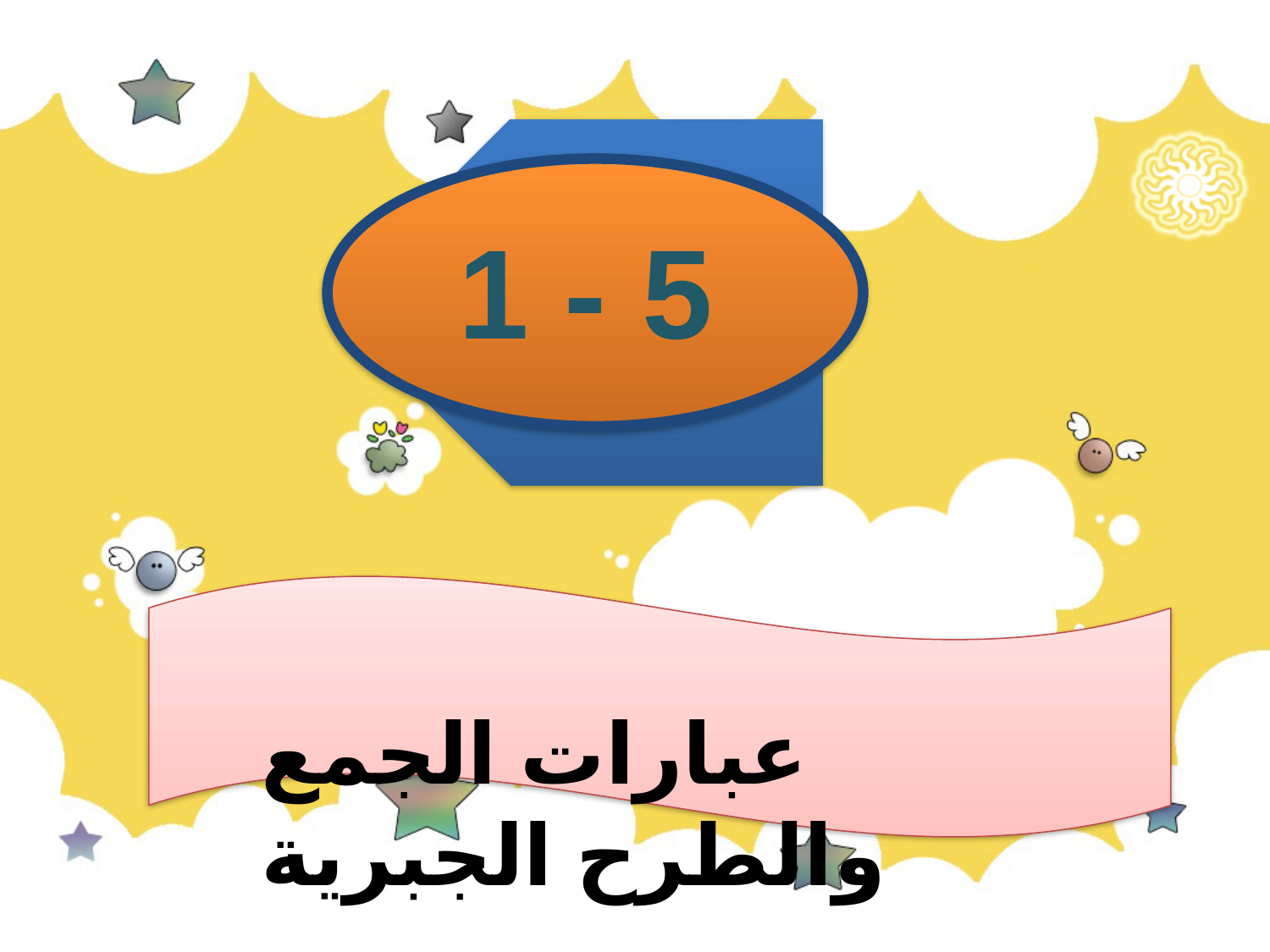

5 - 1

عبارات الجمع والطرح الجبرية